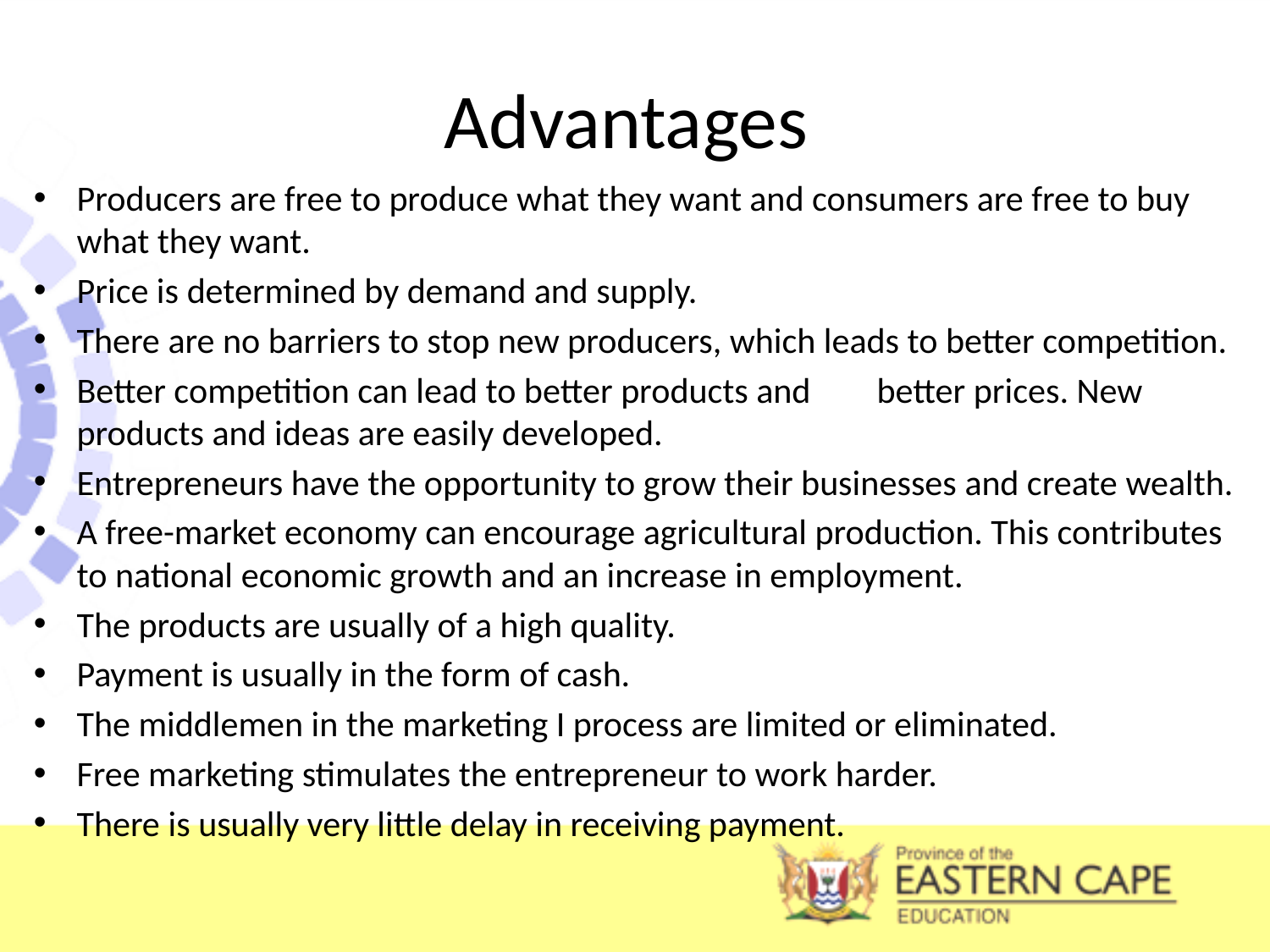

# Advantages
Producers are free to produce what they want and consumers are free to buy what they want.
Price is determined by demand and supply.
There are no barriers to stop new producers, which leads to better competition.
Better competition can lead to better products and 	better prices. New products and ideas are easily developed.
Entrepreneurs have the opportunity to grow their businesses and create wealth.
A free-market economy can encourage agricultural production. This contributes to national economic growth and an increase in employment.
The products are usually of a high quality.
Payment is usually in the form of cash.
The middlemen in the marketing I process are limited or eliminated.
Free marketing stimulates the entrepreneur to work harder.
There is usually very little delay in receiving payment.